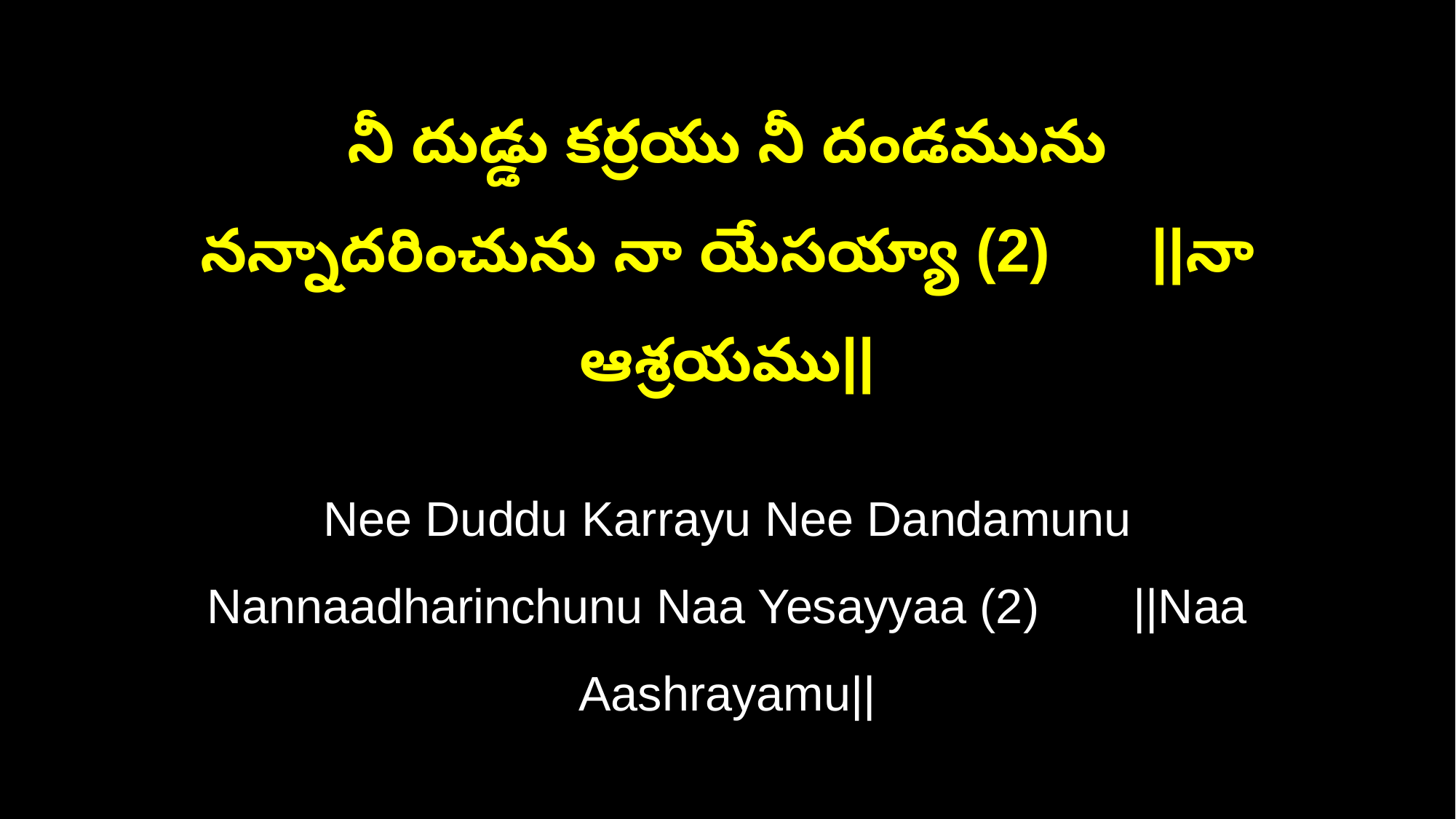

నీ దుడ్డు కర్రయు నీ దండమును
నన్నాదరించును నా యేసయ్యా (2)      ||నా ఆశ్రయము||
Nee Duddu Karrayu Nee Dandamunu
Nannaadharinchunu Naa Yesayyaa (2)       ||Naa Aashrayamu||